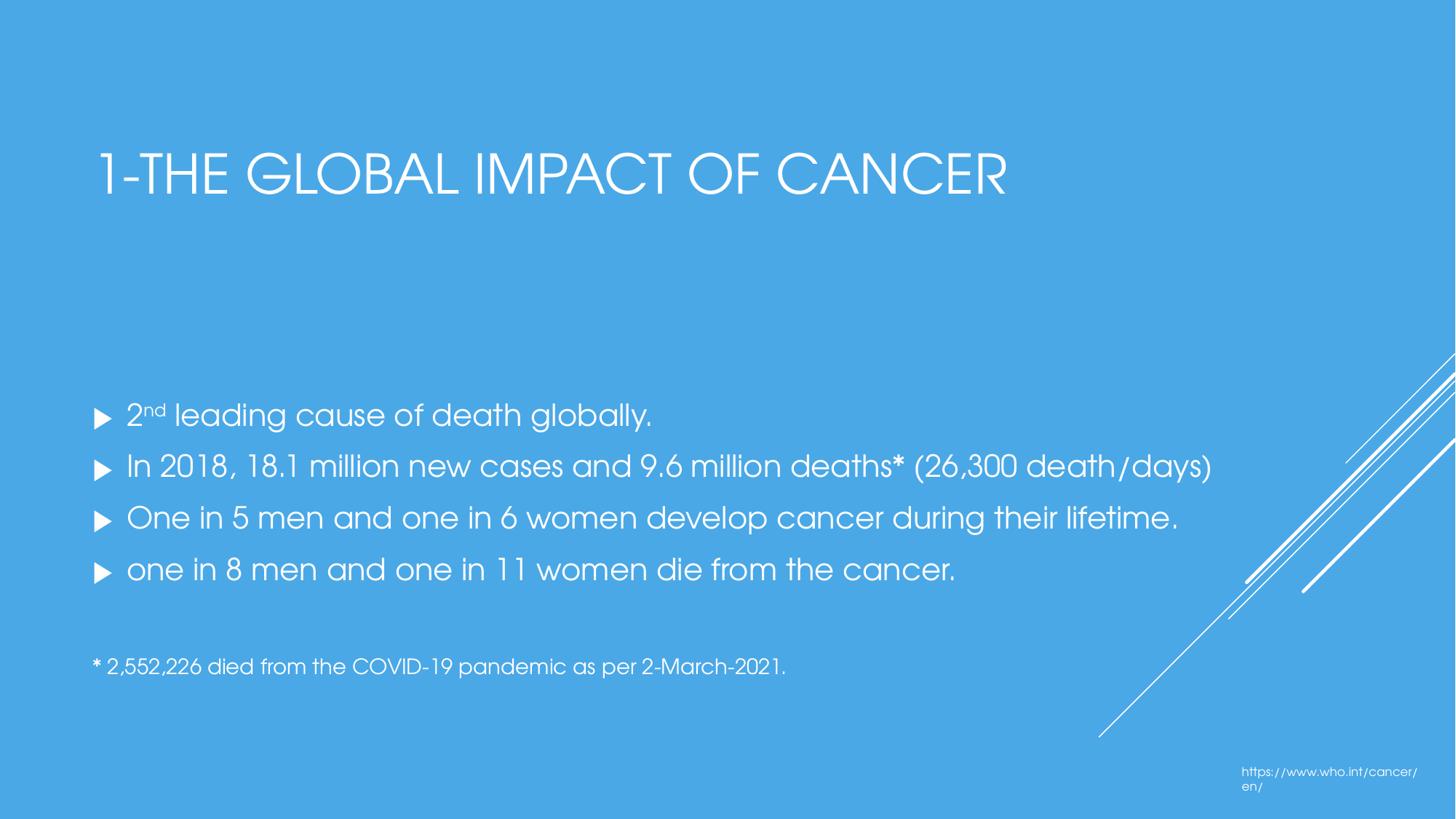

# 1-THE GLOBAL IMPACT OF CANCER
2nd leading cause of death globally.
In 2018, 18.1 million new cases and 9.6 million deaths* (26,300 death/days)
One in 5 men and one in 6 women develop cancer during their lifetime.
one in 8 men and one in 11 women die from the cancer.

* 2,552,226 died from the COVID-19 pandemic as per 2-March-2021.
https://www.who.int/cancer/en/